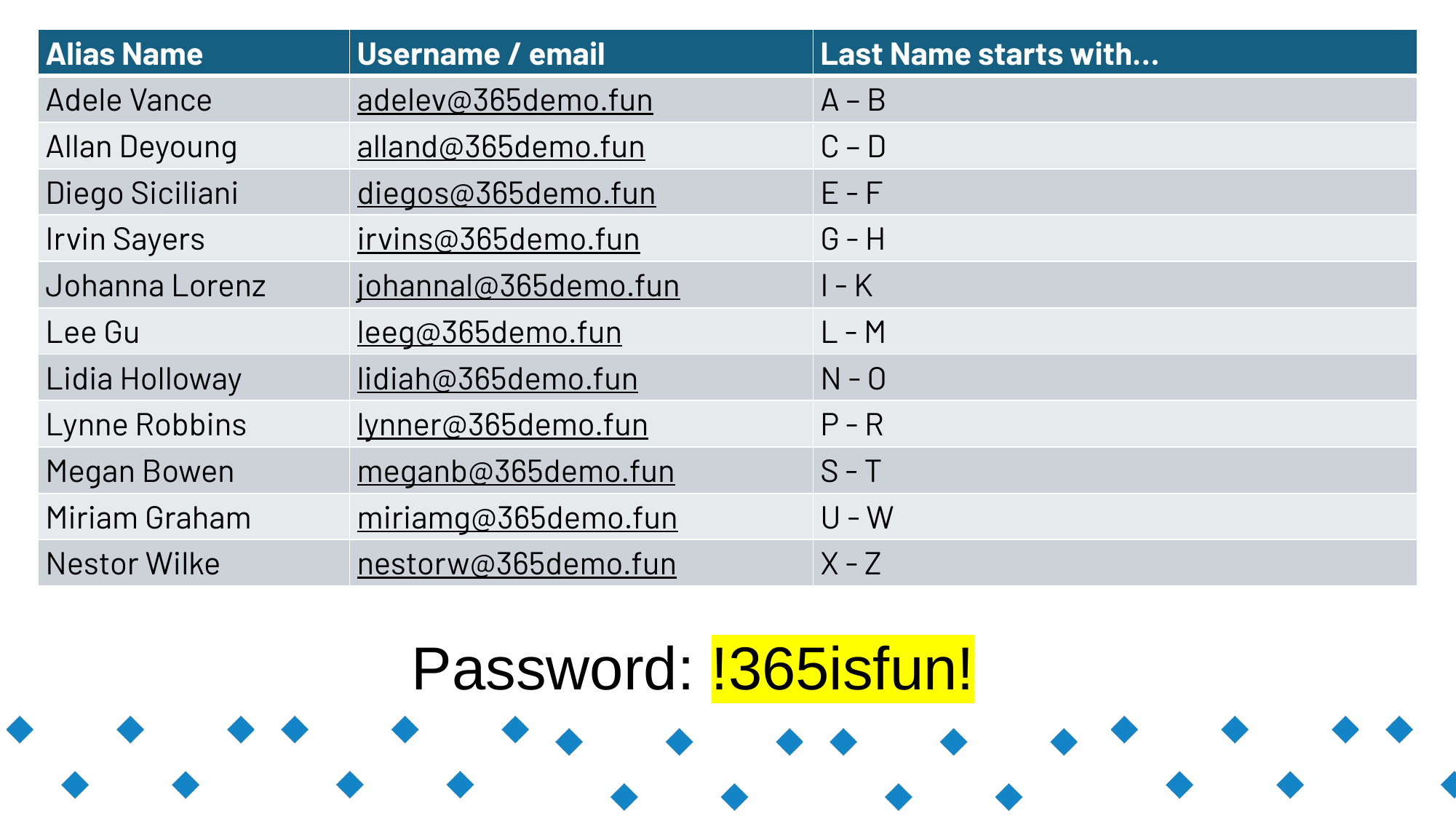

| Alias Name | Username / email | Last Name starts with… |
| --- | --- | --- |
| Adele Vance | adelev@365demo.fun | A – B |
| Allan Deyoung | alland@365demo.fun | C – D |
| Diego Siciliani | diegos@365demo.fun | E - F |
| Irvin Sayers | irvins@365demo.fun | G - H |
| Johanna Lorenz | johannal@365demo.fun | I - K |
| Lee Gu | leeg@365demo.fun | L - M |
| Lidia Holloway | lidiah@365demo.fun | N - O |
| Lynne Robbins | lynner@365demo.fun | P - R |
| Megan Bowen | meganb@365demo.fun | S - T |
| Miriam Graham | miriamg@365demo.fun | U - W |
| Nestor Wilke | nestorw@365demo.fun | X - Z |
Password: !365isfun!